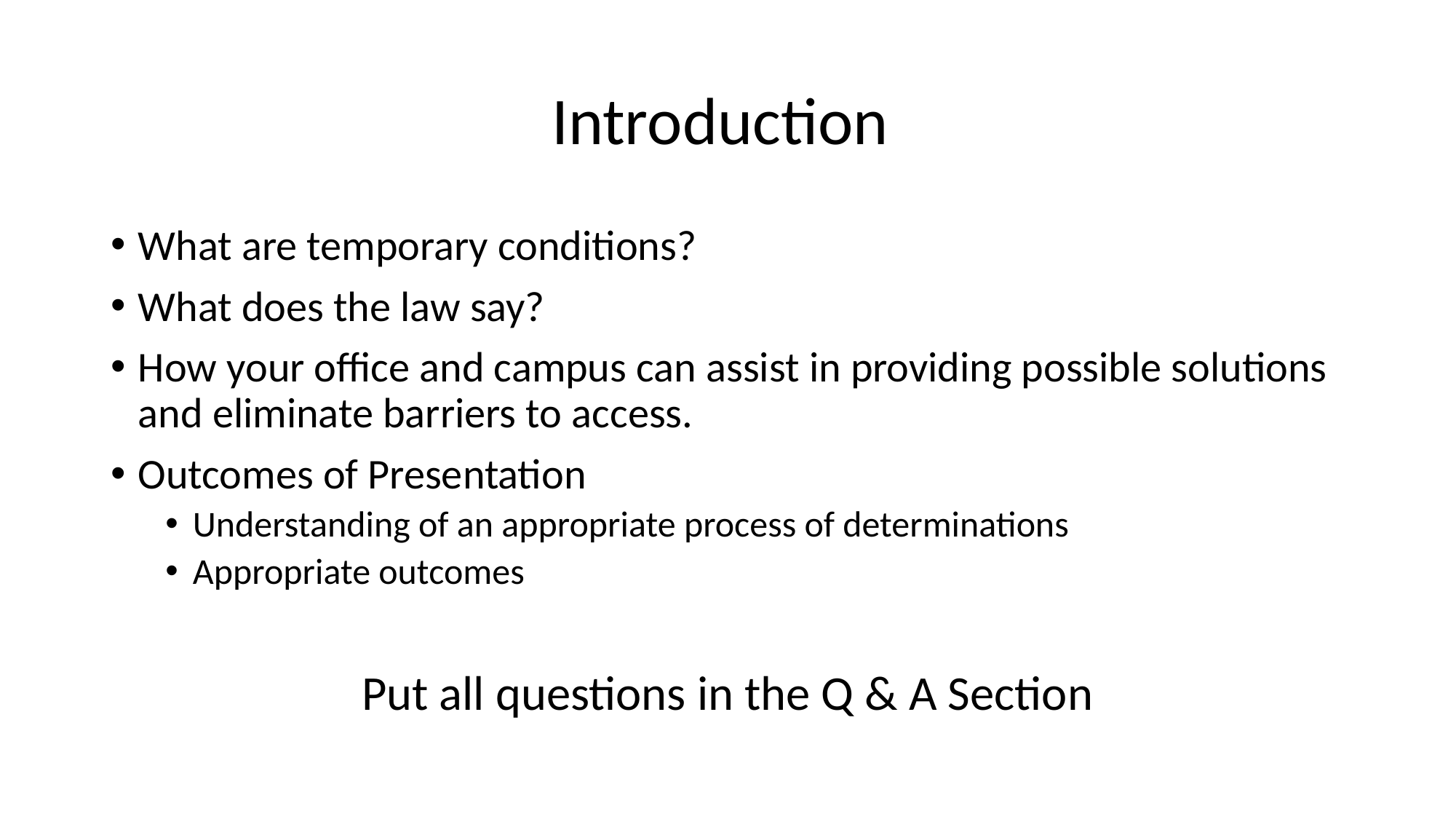

# Introduction
What are temporary conditions?
What does the law say?
How your office and campus can assist in providing possible solutions and eliminate barriers to access.
Outcomes of Presentation
Understanding of an appropriate process of determinations
Appropriate outcomes

Put all questions in the Q & A Section